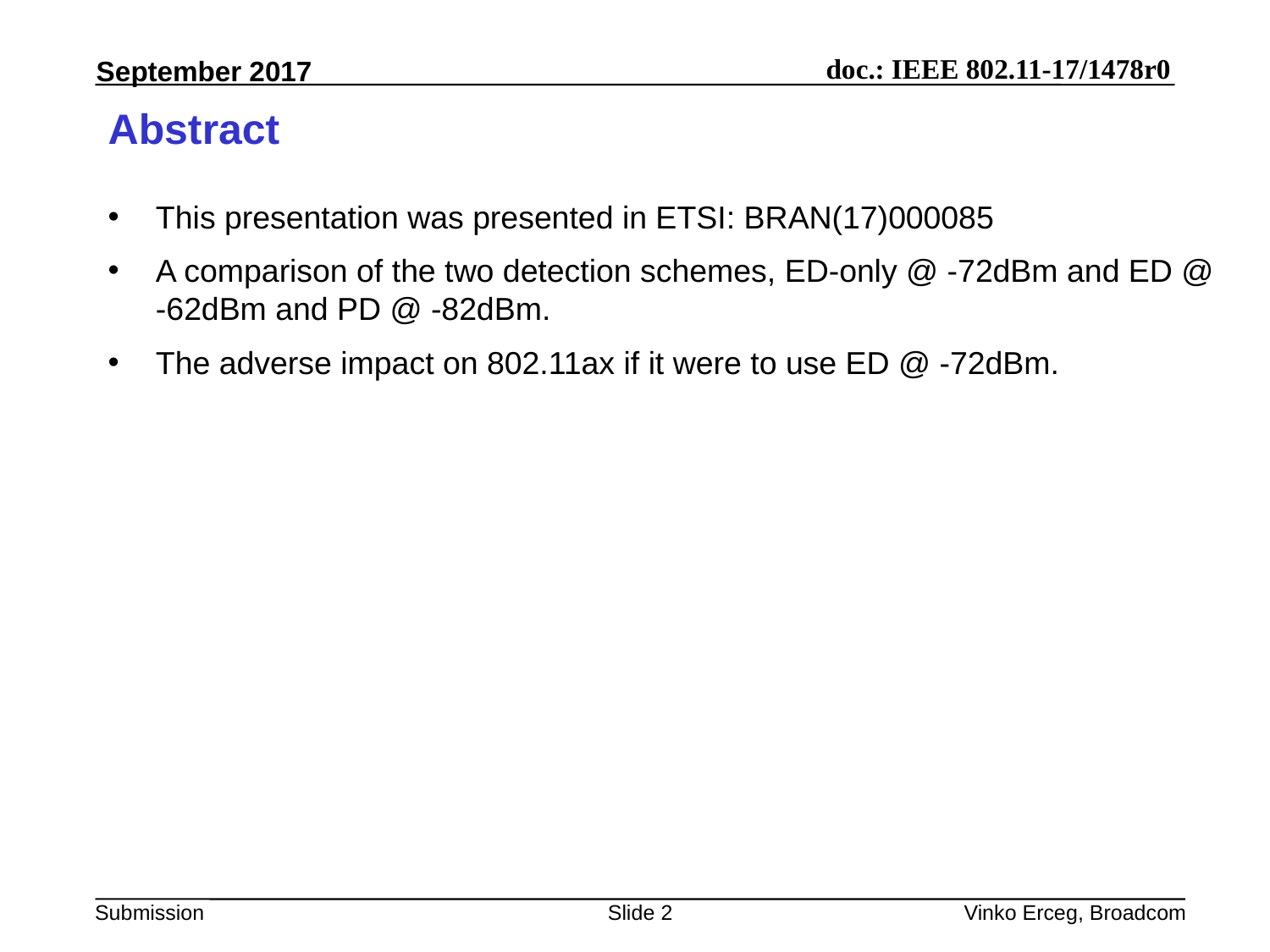

# Abstract
This presentation was presented in ETSI: BRAN(17)000085
A comparison of the two detection schemes, ED-only @ -72dBm and ED @ -62dBm and PD @ -82dBm.
The adverse impact on 802.11ax if it were to use ED @ -72dBm.
Slide 2
Vinko Erceg, Broadcom